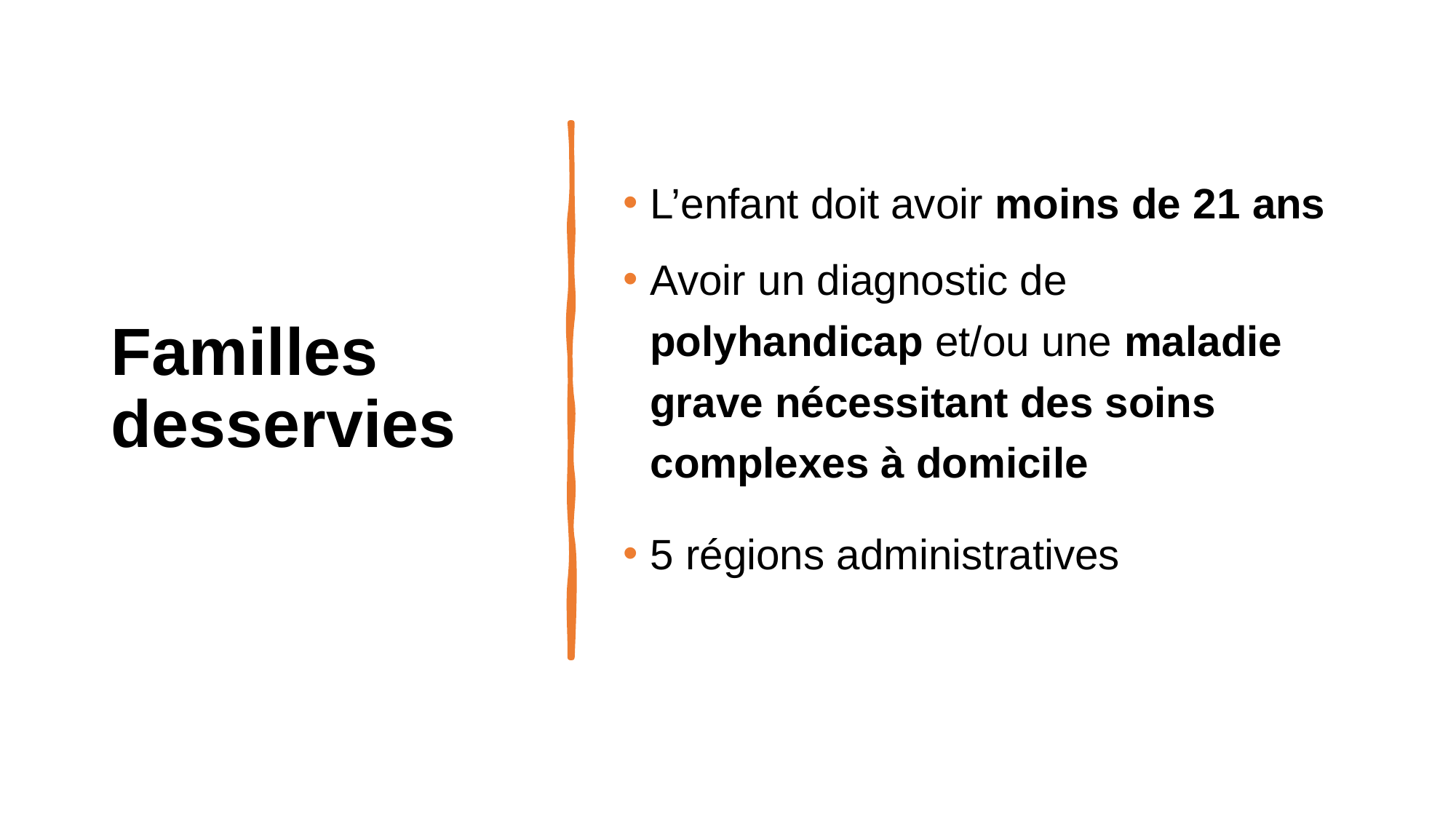

# Familles desservies
L’enfant doit avoir moins de 21 ans
Avoir un diagnostic de polyhandicap et/ou une maladie grave nécessitant des soins complexes à domicile
5 régions administratives